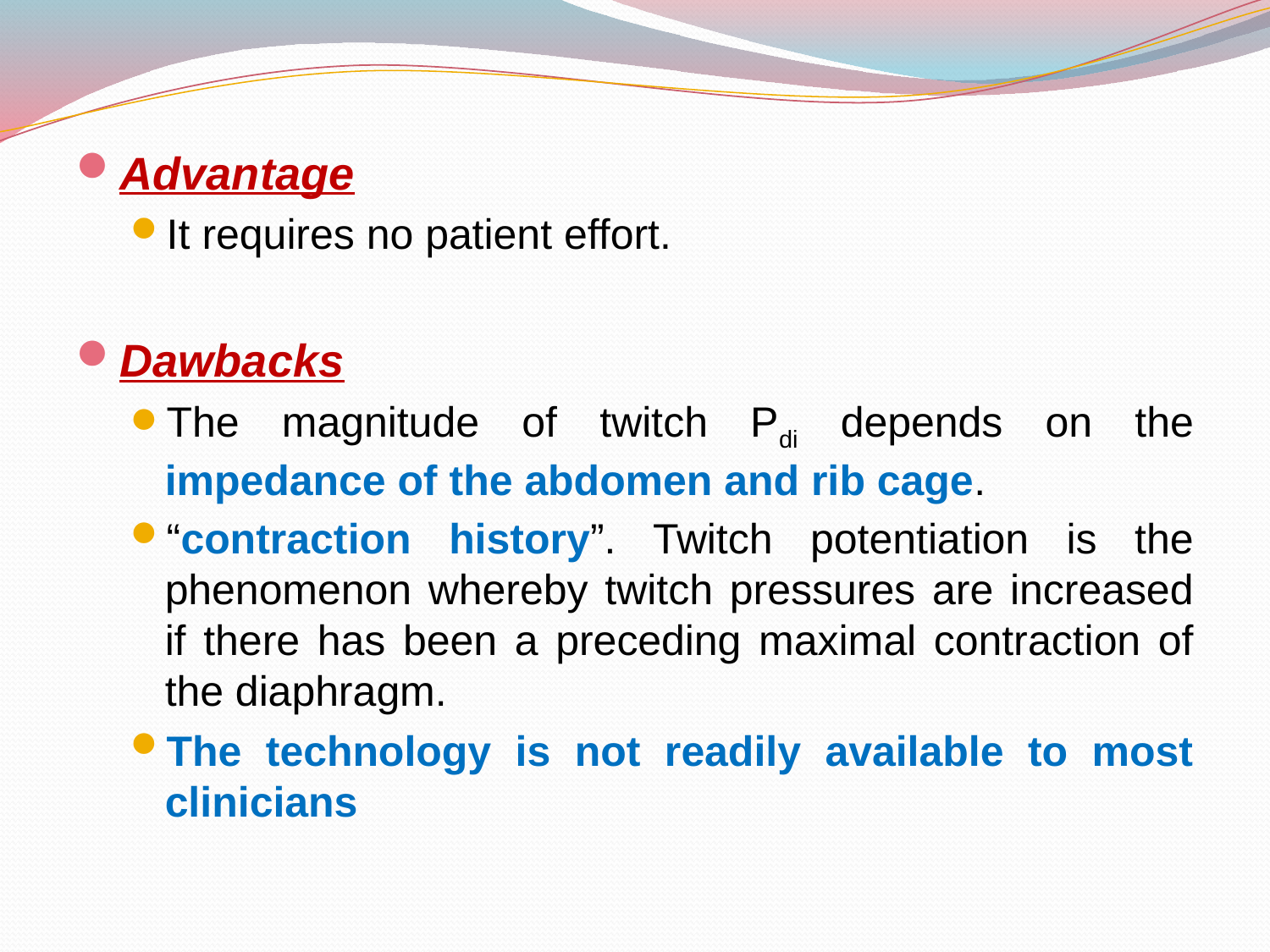

Advantage
It requires no patient effort.

Dawbacks
The magnitude of twitch Pdi depends on the impedance of the abdomen and rib cage.
“contraction history”. Twitch potentiation is the phenomenon whereby twitch pressures are increased if there has been a preceding maximal contraction of the diaphragm.
The technology is not readily available to most clinicians